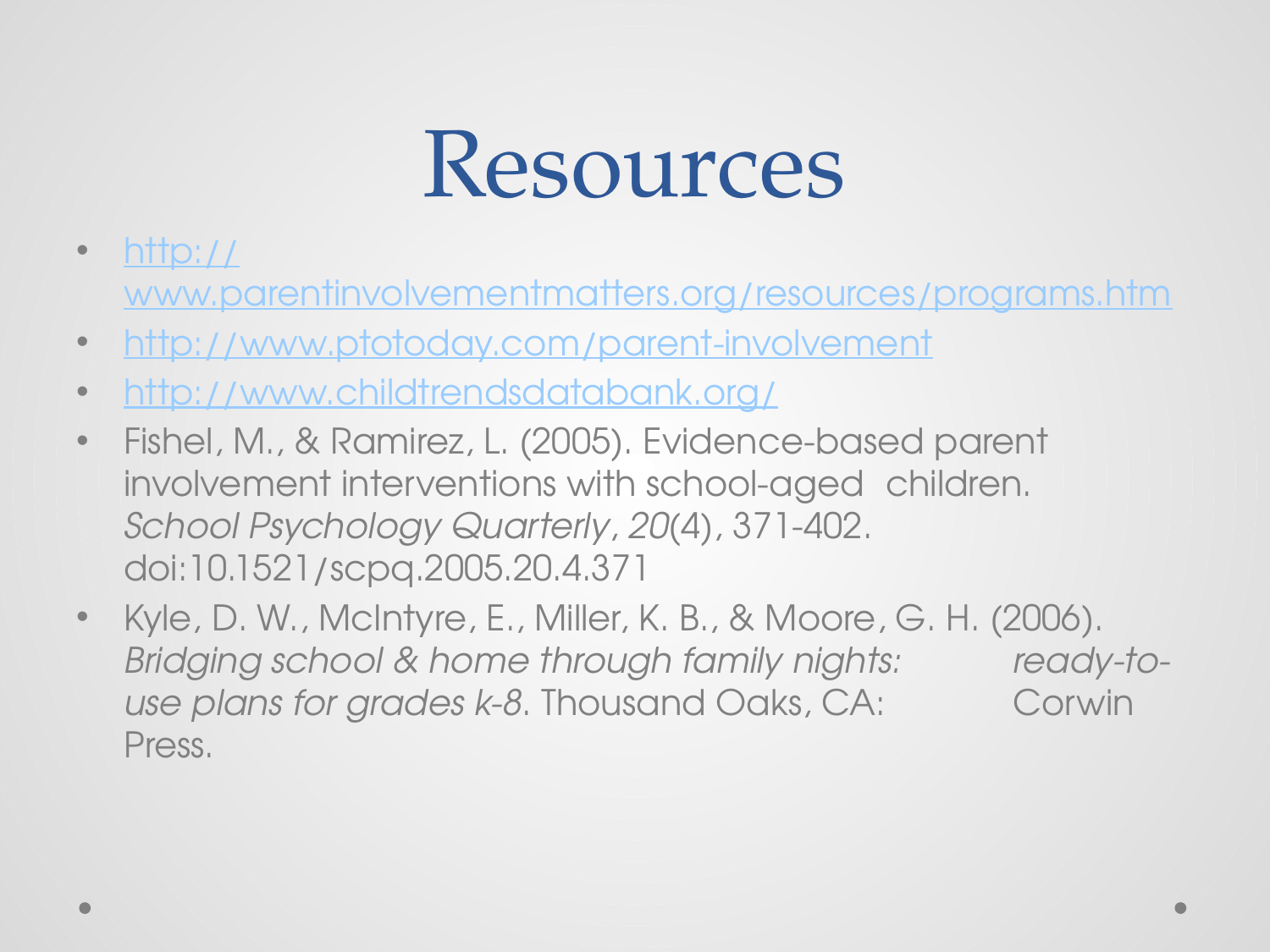

# Resources
http://www.parentinvolvementmatters.org/resources/programs.htm
http://www.ptotoday.com/parent-involvement
http://www.childtrendsdatabank.org/
Fishel, M., & Ramirez, L. (2005). Evidence-based parent 	involvement interventions with school-aged 	children. 	School Psychology Quarterly, 20(4), 371-402. 	doi:10.1521/scpq.2005.20.4.371
Kyle, D. W., McIntyre, E., Miller, K. B., & Moore, G. H. (2006). 	Bridging school & home through family nights: 	ready-to-use plans for grades k-8. Thousand Oaks, CA: 	Corwin Press.